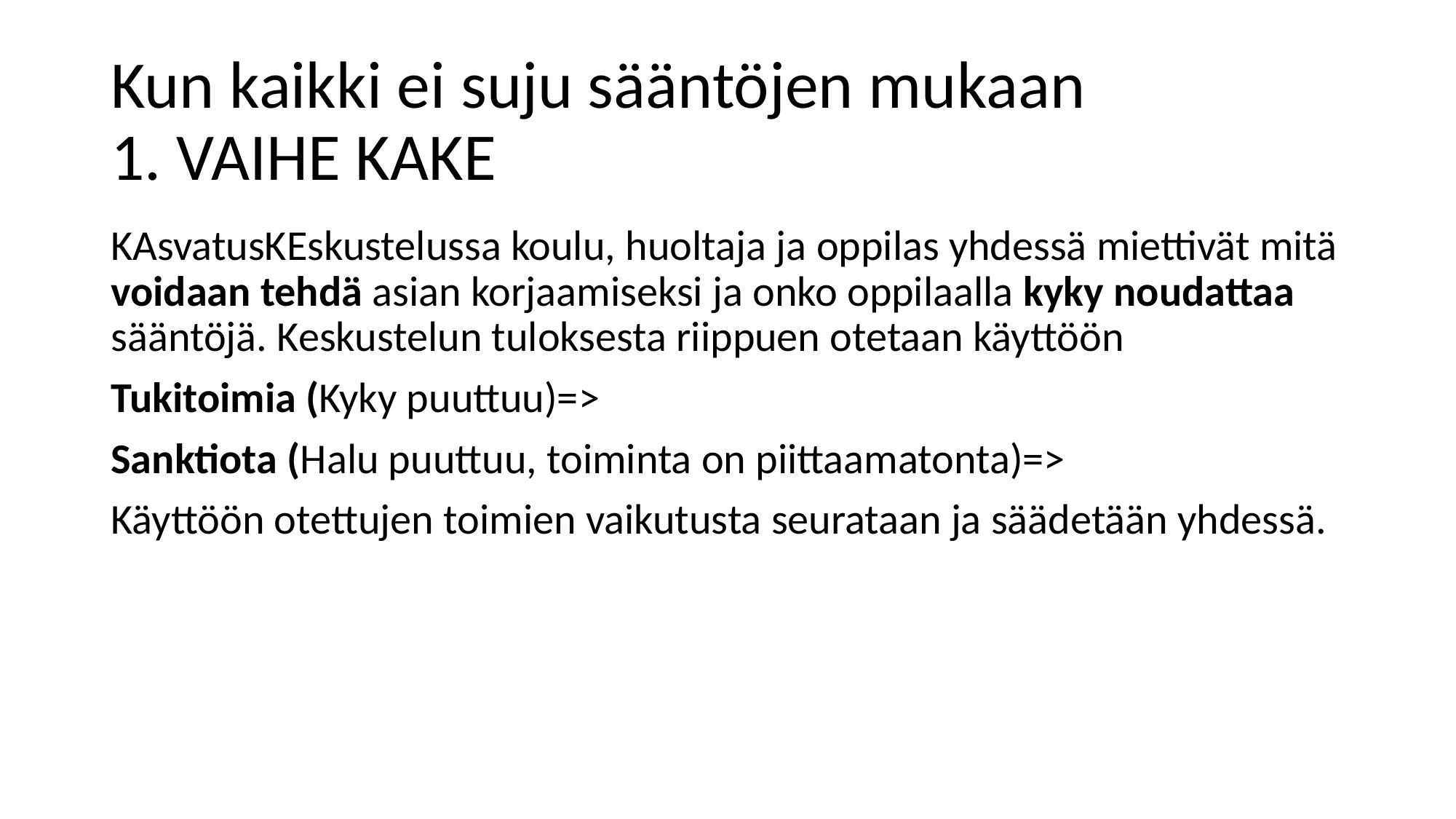

# Kun kaikki ei suju sääntöjen mukaan  1. VAIHE KAKE
KAsvatusKEskustelussa koulu, huoltaja ja oppilas yhdessä miettivät mitä voidaan tehdä asian korjaamiseksi ja onko oppilaalla kyky noudattaa sääntöjä. Keskustelun tuloksesta riippuen otetaan käyttöön
Tukitoimia (Kyky puuttuu)=>
Sanktiota (Halu puuttuu, toiminta on piittaamatonta)=>
Käyttöön otettujen toimien vaikutusta seurataan ja säädetään yhdessä.